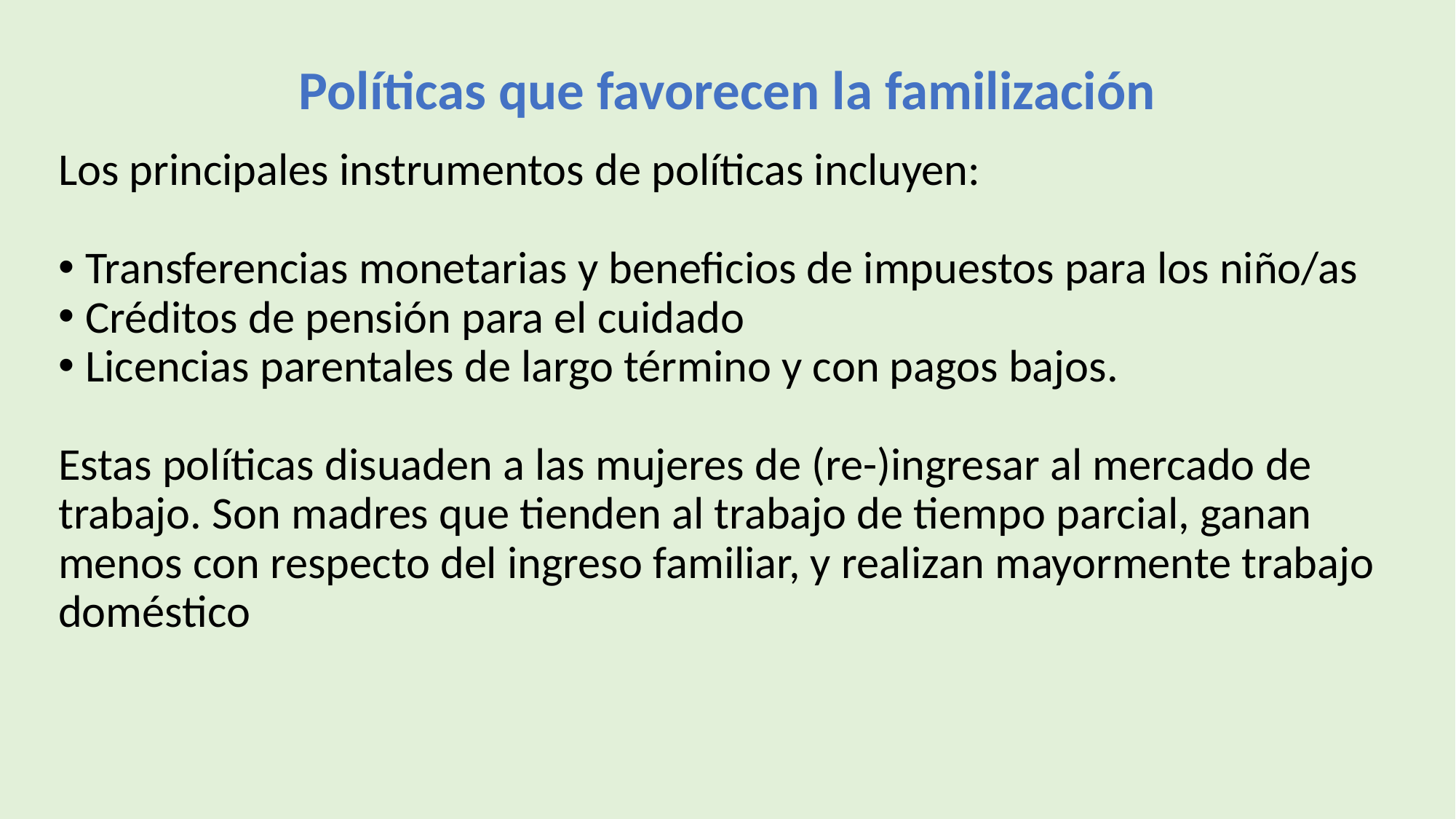

# Políticas que favorecen la familización
Los principales instrumentos de políticas incluyen:

Transferencias monetarias y beneficios de impuestos para los niño/as
Créditos de pensión para el cuidado
Licencias parentales de largo término y con pagos bajos.

Estas políticas disuaden a las mujeres de (re-)ingresar al mercado de trabajo. Son madres que tienden al trabajo de tiempo parcial, ganan menos con respecto del ingreso familiar, y realizan mayormente trabajo doméstico